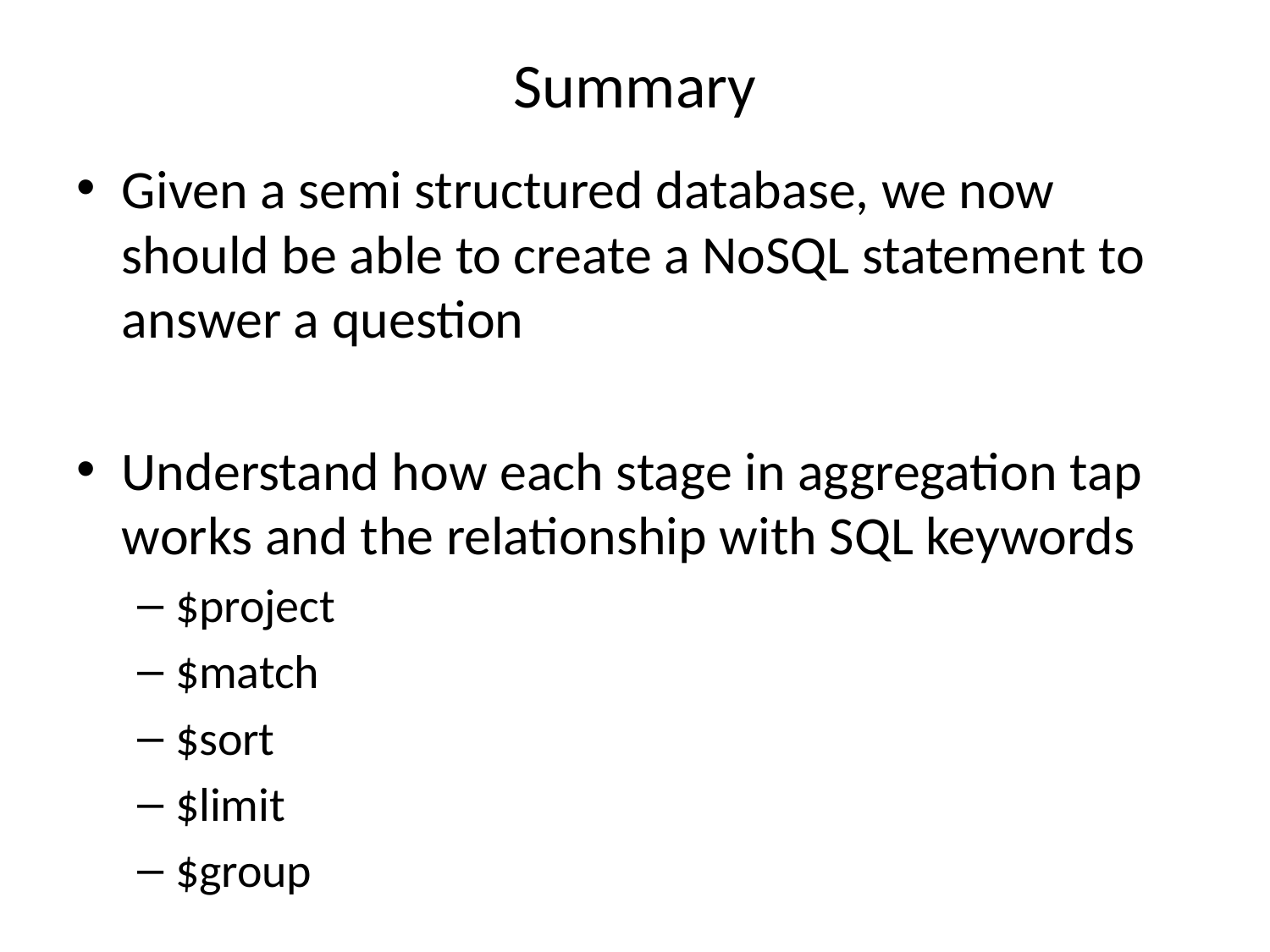

# Summary
Given a semi structured database, we now should be able to create a NoSQL statement to answer a question

Understand how each stage in aggregation tap works and the relationship with SQL keywords
$project
$match
$sort
$limit
$group